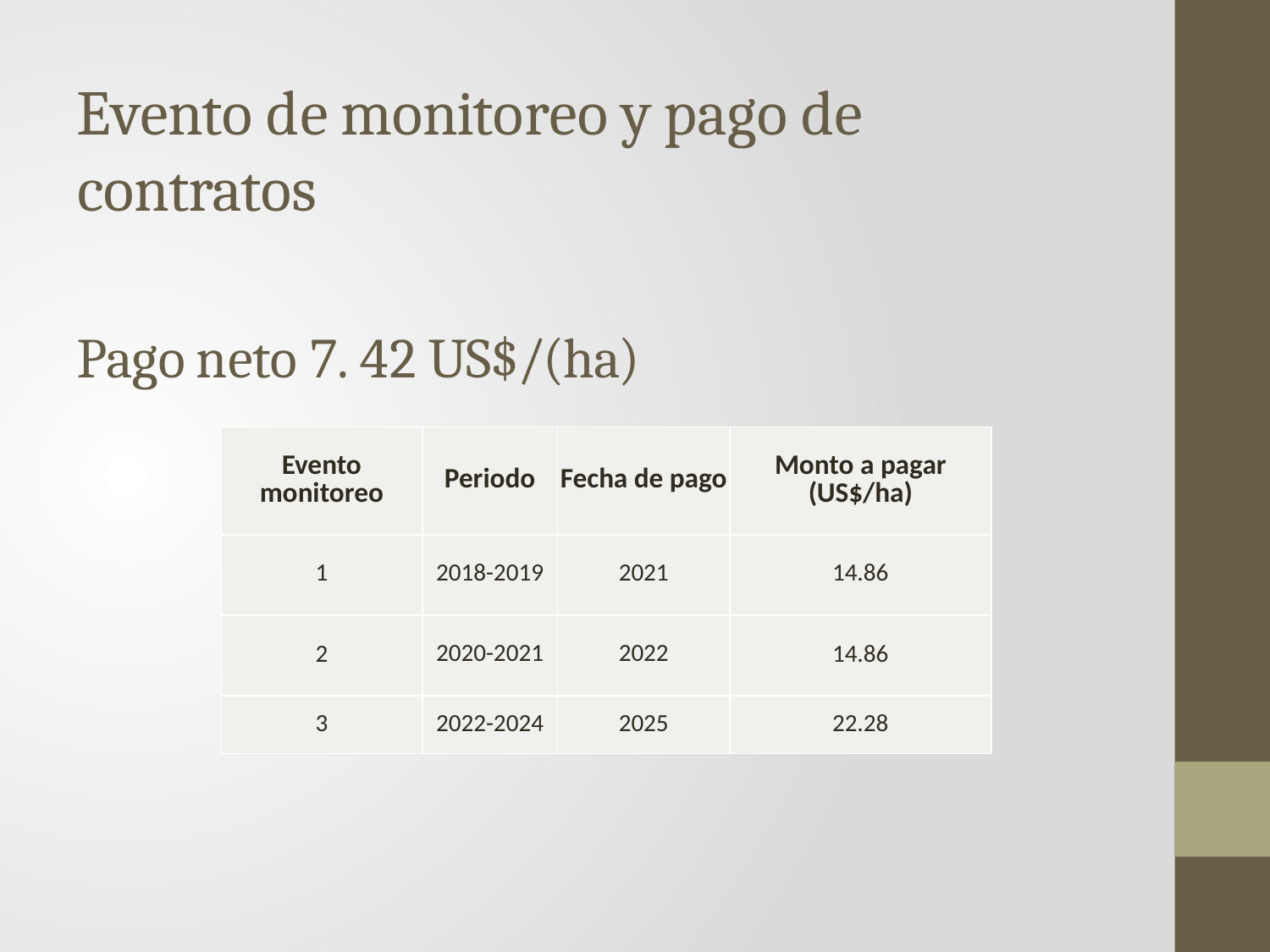

# Evento de monitoreo y pago de contratos Pago neto 7. 42 US$/(ha)
| Evento monitoreo | Periodo | Fecha de pago | Monto a pagar (US$/ha) |
| --- | --- | --- | --- |
| 1 | 2018-2019 | 2021 | 14.86 |
| 2 | 2020-2021 | 2022 | 14.86 |
| 3 | 2022-2024 | 2025 | 22.28 |